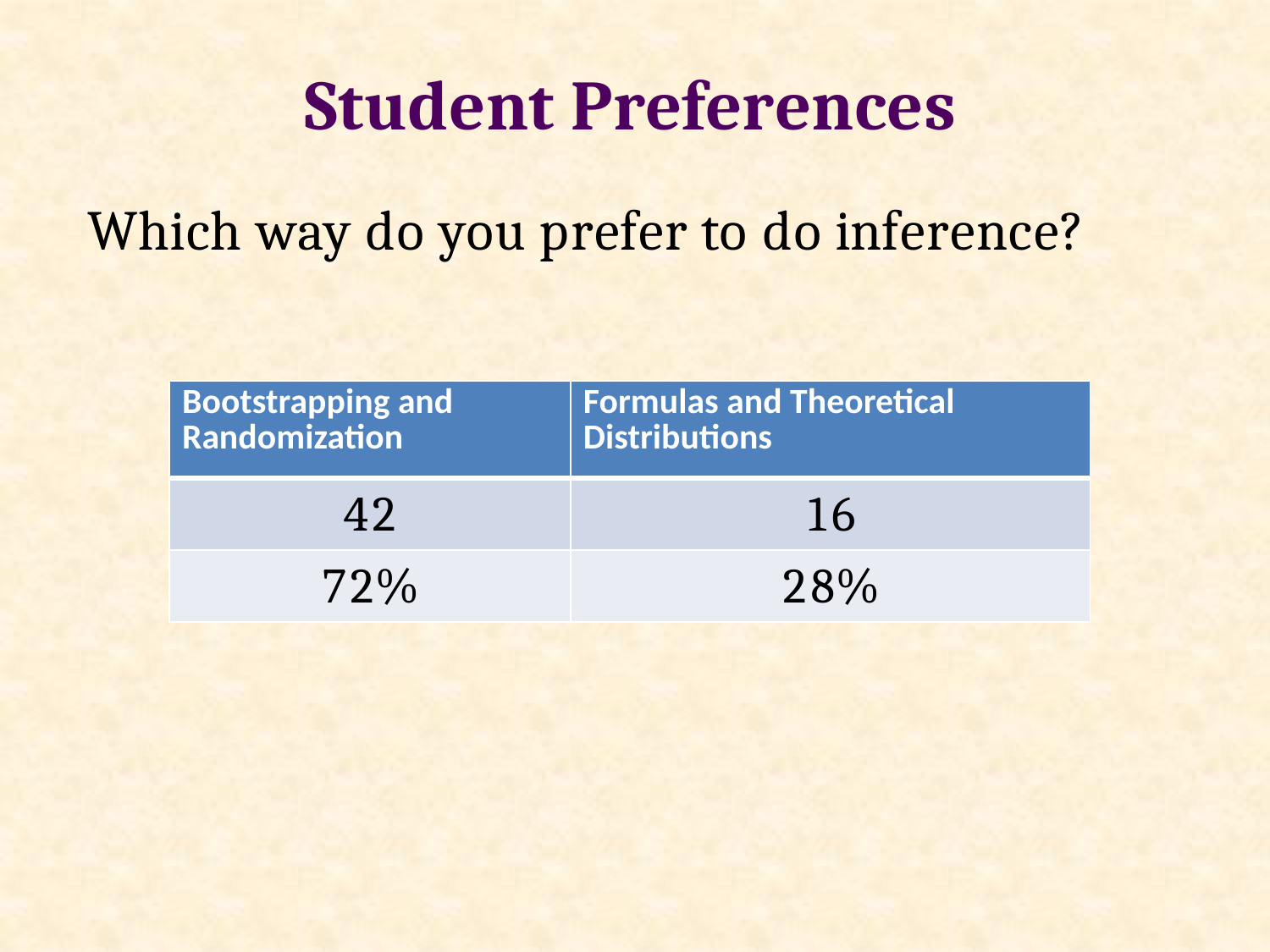

Student Preferences
 Which way do you prefer to do inference?

| Bootstrapping and Randomization | Formulas and Theoretical Distributions |
| --- | --- |
| 42 | 16 |
| 72% | 28% |